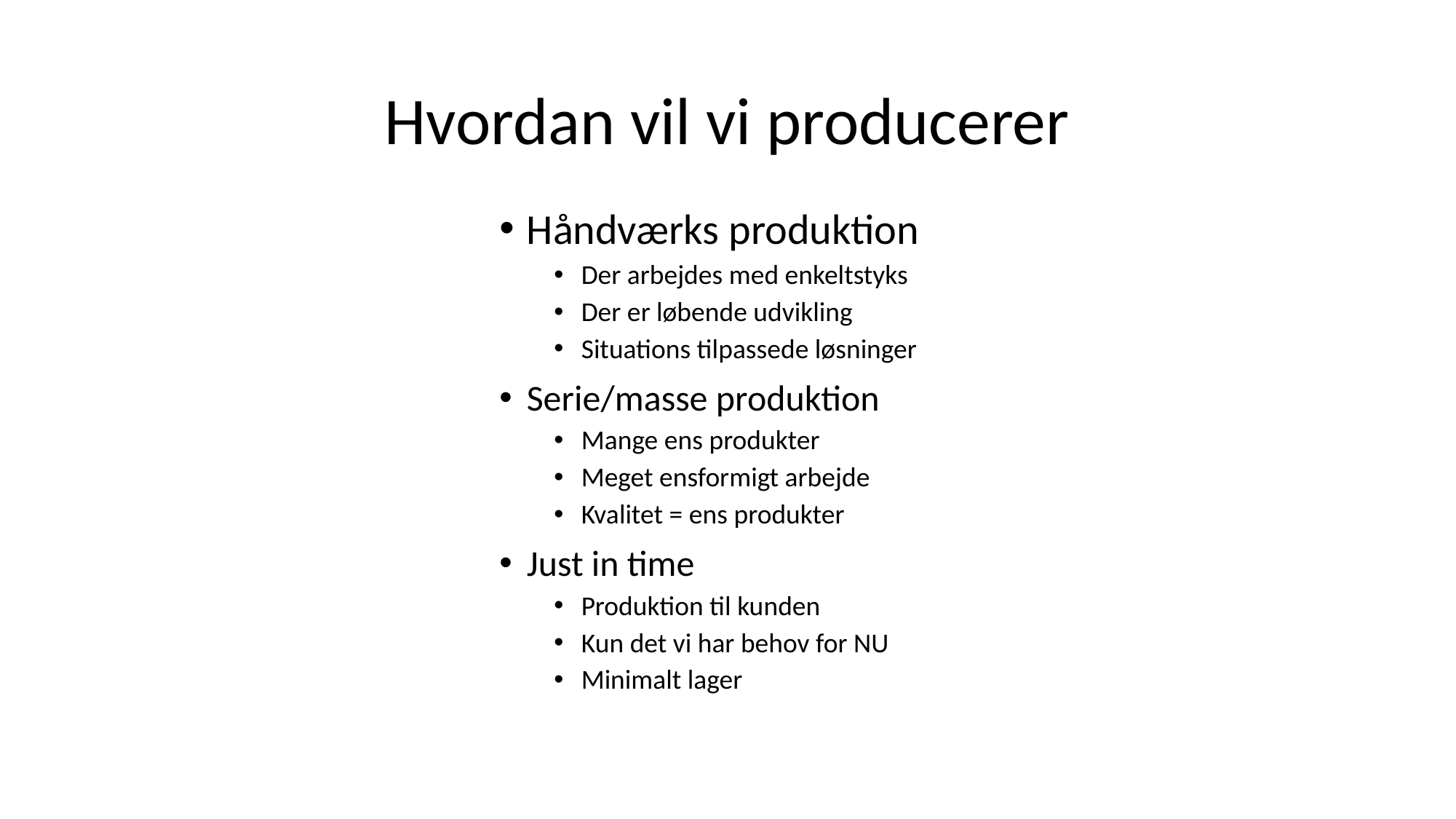

# Hvordan vil vi producerer
Håndværks produktion
Der arbejdes med enkeltstyks
Der er løbende udvikling
Situations tilpassede løsninger
Serie/masse produktion
Mange ens produkter
Meget ensformigt arbejde
Kvalitet = ens produkter
Just in time
Produktion til kunden
Kun det vi har behov for NU
Minimalt lager